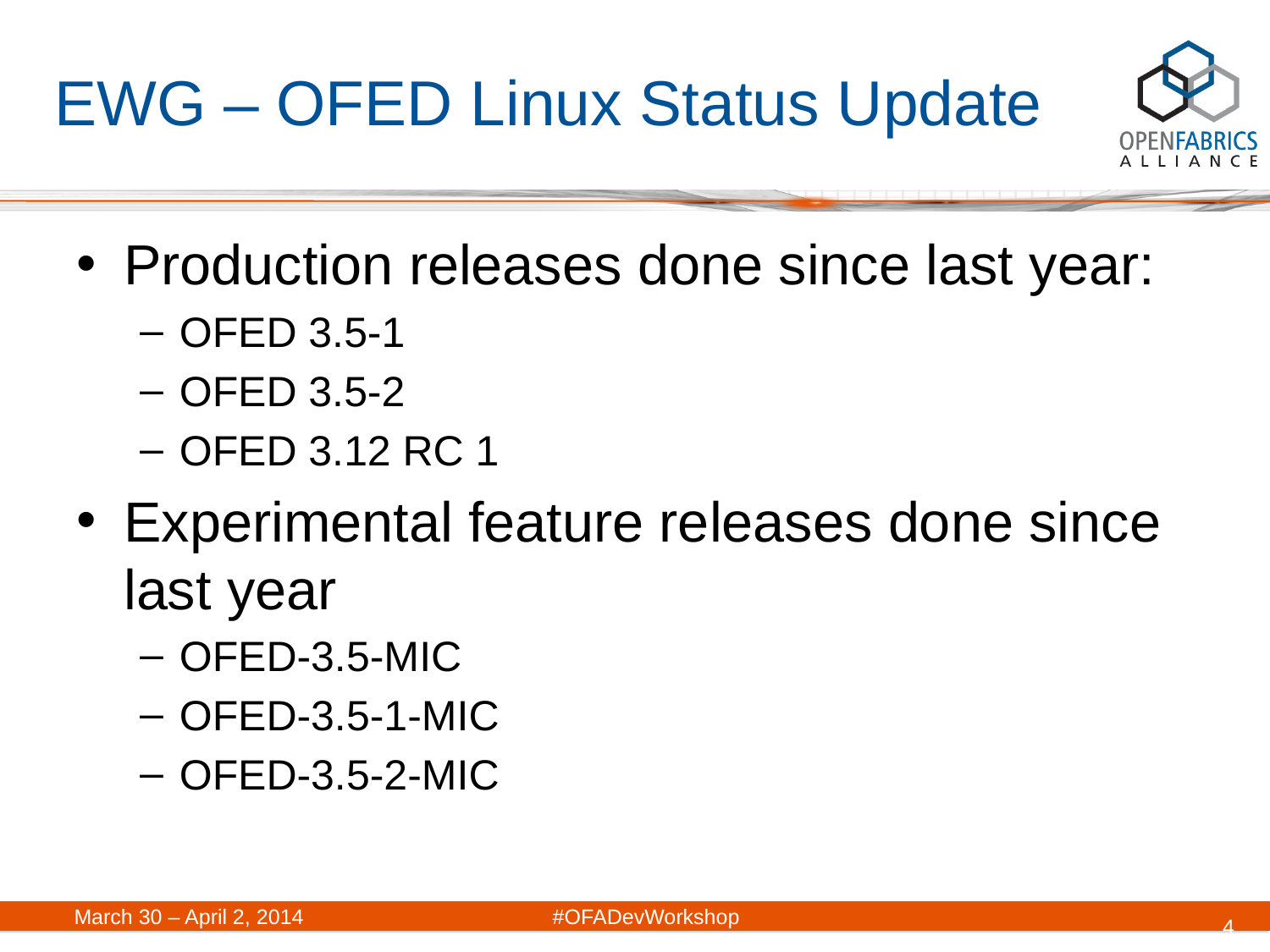

EWG – OFED Linux Status Update
Production releases done since last year:
OFED 3.5-1
OFED 3.5-2
OFED 3.12 RC 1
Experimental feature releases done since last year
OFED-3.5-MIC
OFED-3.5-1-MIC
OFED-3.5-2-MIC

March 30 – April 2, 2014	#OFADevWorkshop
4